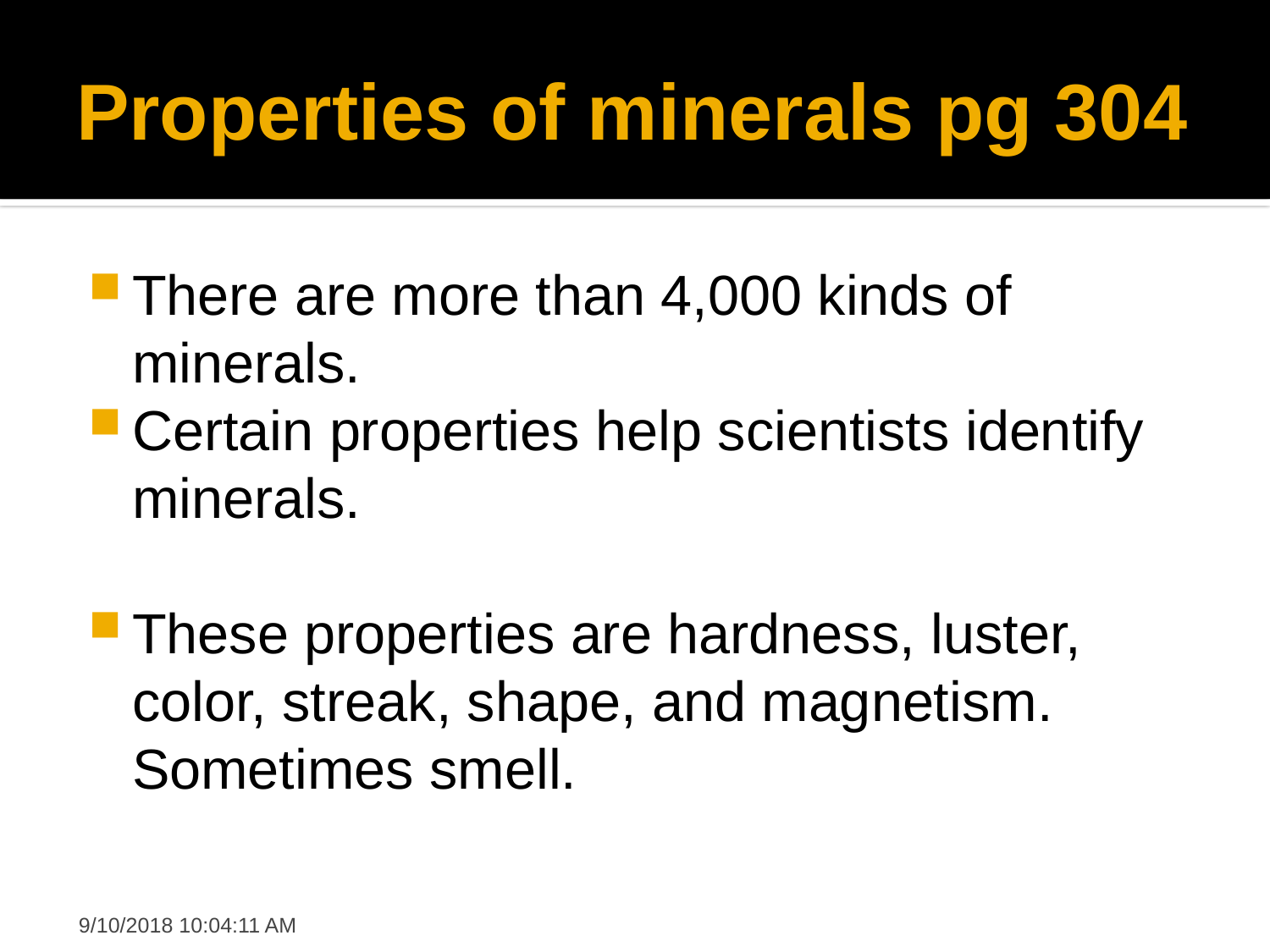

# Properties of minerals pg 304
There are more than 4,000 kinds of minerals.
Certain properties help scientists identify minerals.

These properties are hardness, luster, color, streak, shape, and magnetism. Sometimes smell.
9/10/2018 10:04:11 AM